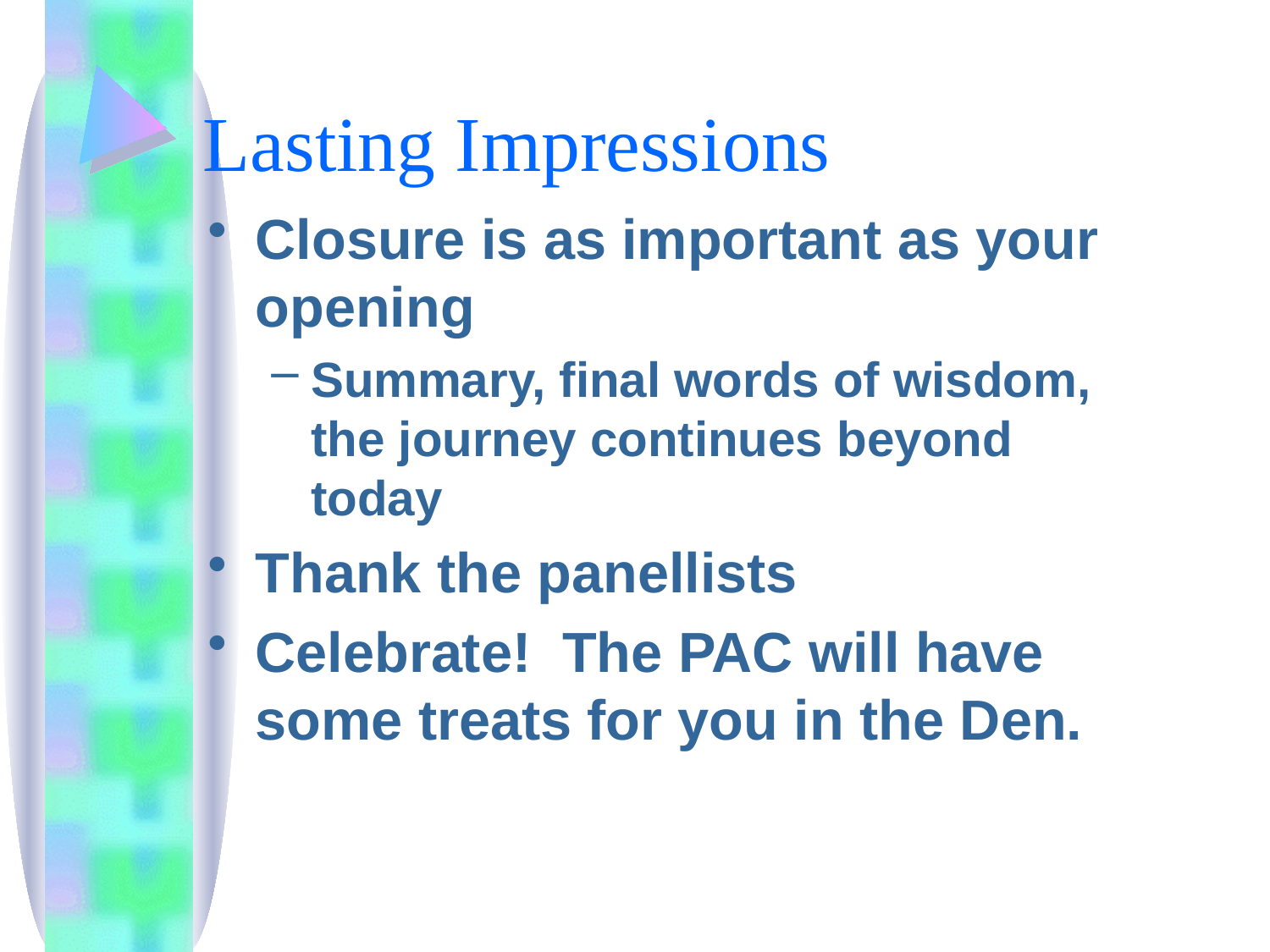

# Lasting Impressions
Closure is as important as your opening
Summary, final words of wisdom, the journey continues beyond today
Thank the panellists
Celebrate!  The PAC will have some treats for you in the Den.